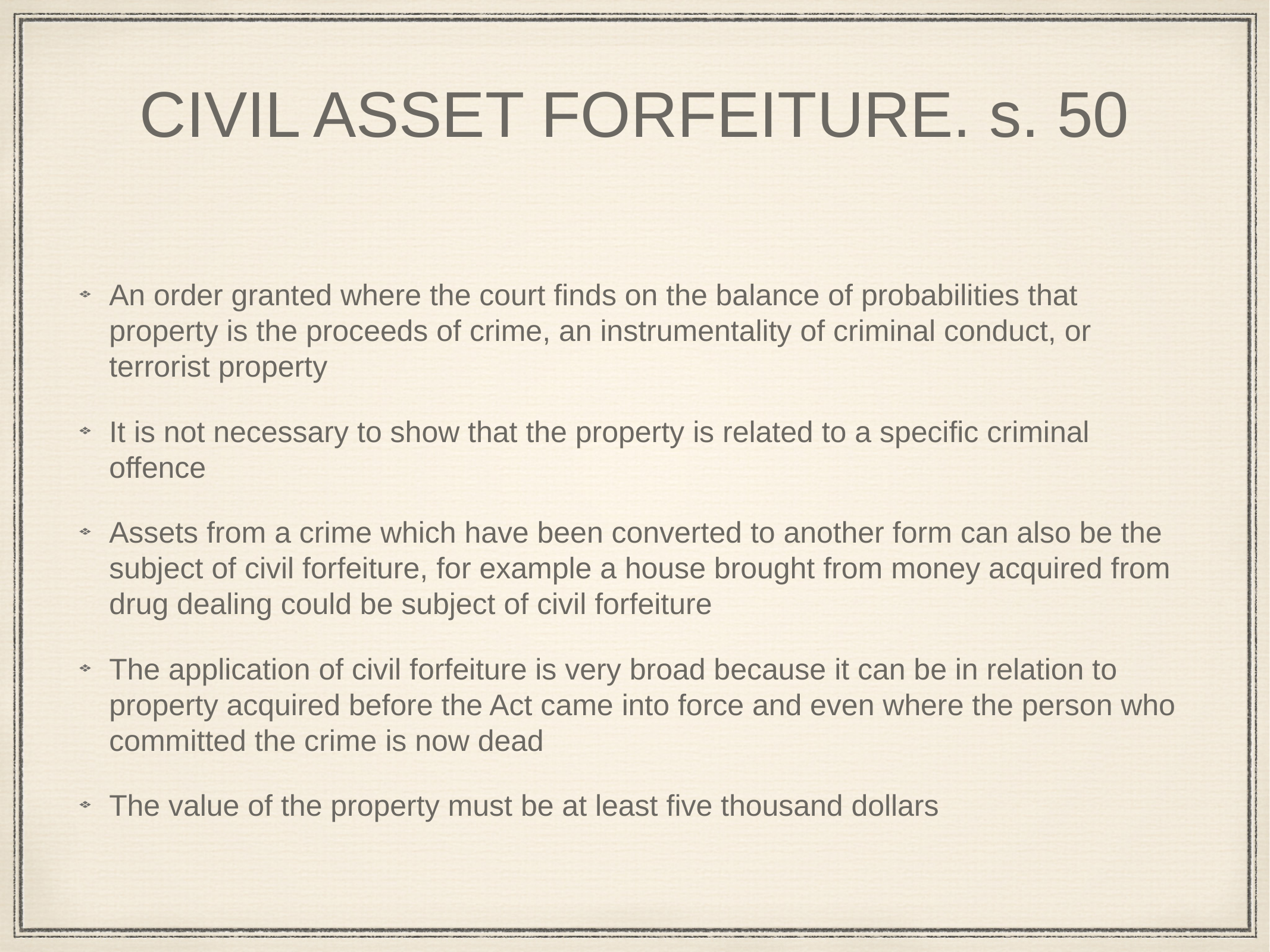

# CIVIL ASSET FORFEITURE. s. 50
An order granted where the court finds on the balance of probabilities that property is the proceeds of crime, an instrumentality of criminal conduct, or terrorist property
It is not necessary to show that the property is related to a specific criminal offence
Assets from a crime which have been converted to another form can also be the subject of civil forfeiture, for example a house brought from money acquired from drug dealing could be subject of civil forfeiture
The application of civil forfeiture is very broad because it can be in relation to property acquired before the Act came into force and even where the person who committed the crime is now dead
The value of the property must be at least five thousand dollars